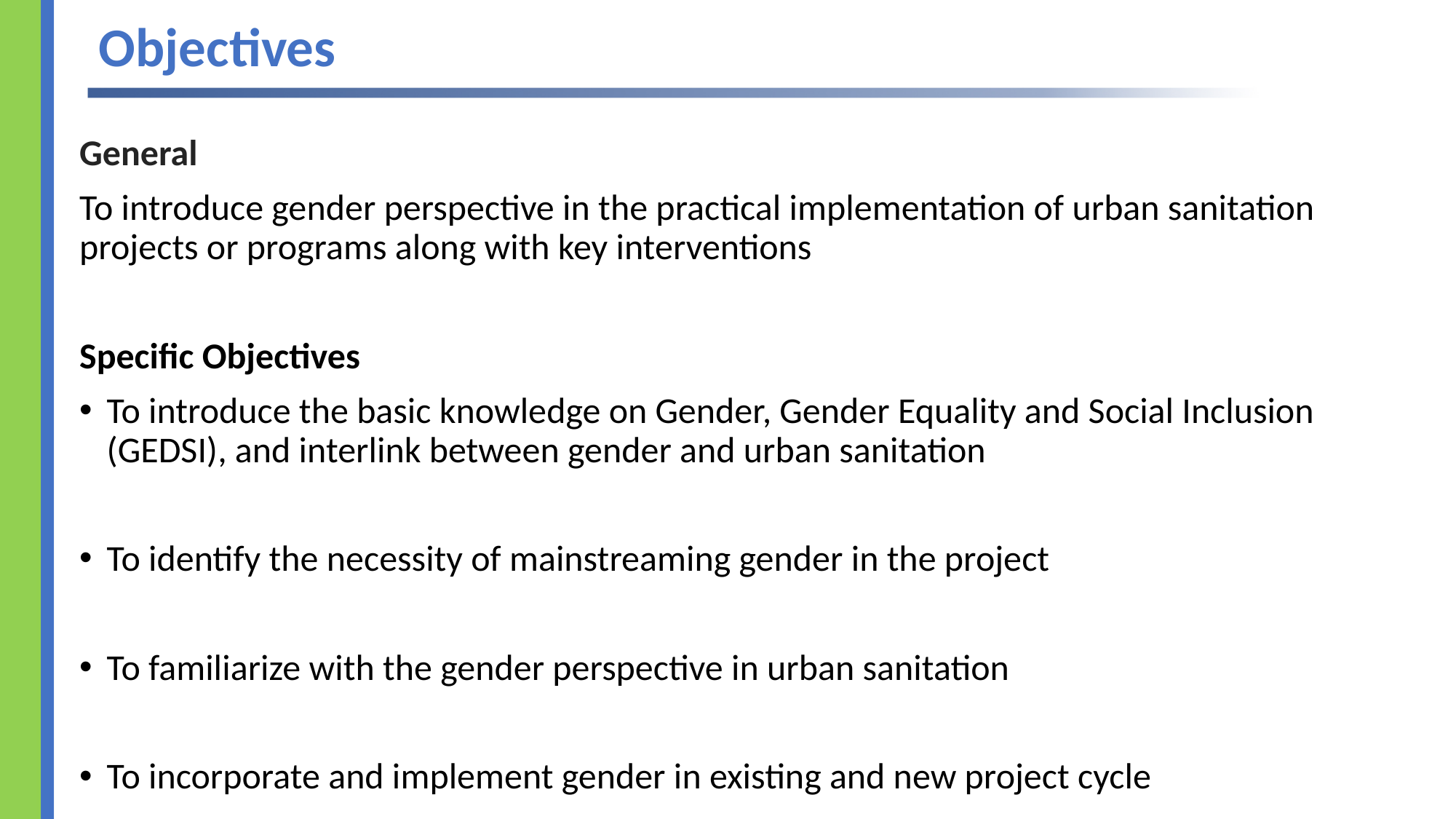

# Objectives
General
To introduce gender perspective in the practical implementation of urban sanitation projects or programs along with key interventions

Specific Objectives
To introduce the basic knowledge on Gender, Gender Equality and Social Inclusion (GEDSI), and interlink between gender and urban sanitation

To identify the necessity of mainstreaming gender in the project

To familiarize with the gender perspective in urban sanitation

To incorporate and implement gender in existing and new project cycle